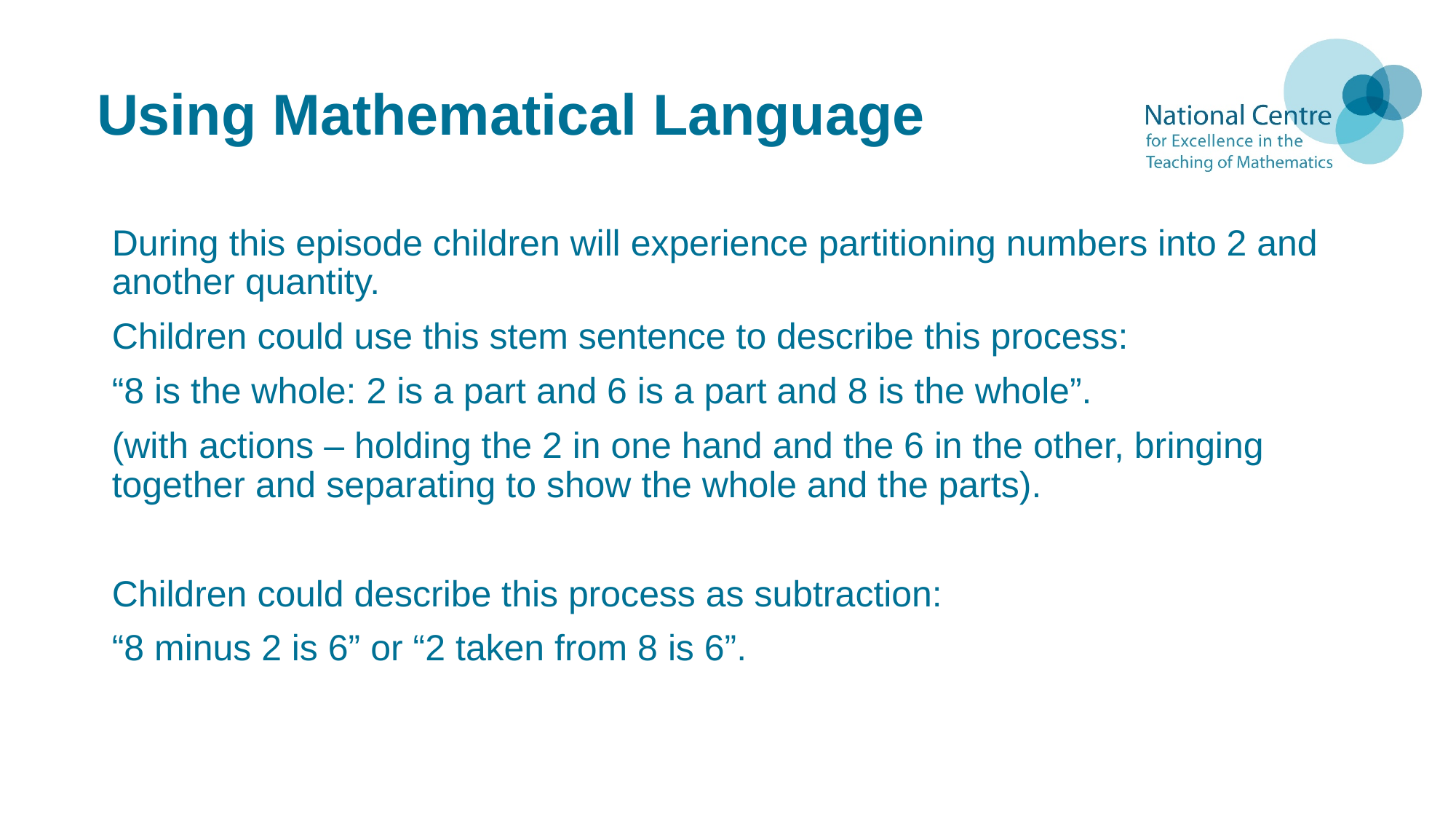

# Using Mathematical Language
During this episode children will experience partitioning numbers into 2 and another quantity.
Children could use this stem sentence to describe this process:
“8 is the whole: 2 is a part and 6 is a part and 8 is the whole”.
(with actions – holding the 2 in one hand and the 6 in the other, bringing together and separating to show the whole and the parts).

Children could describe this process as subtraction:
“8 minus 2 is 6” or “2 taken from 8 is 6”.